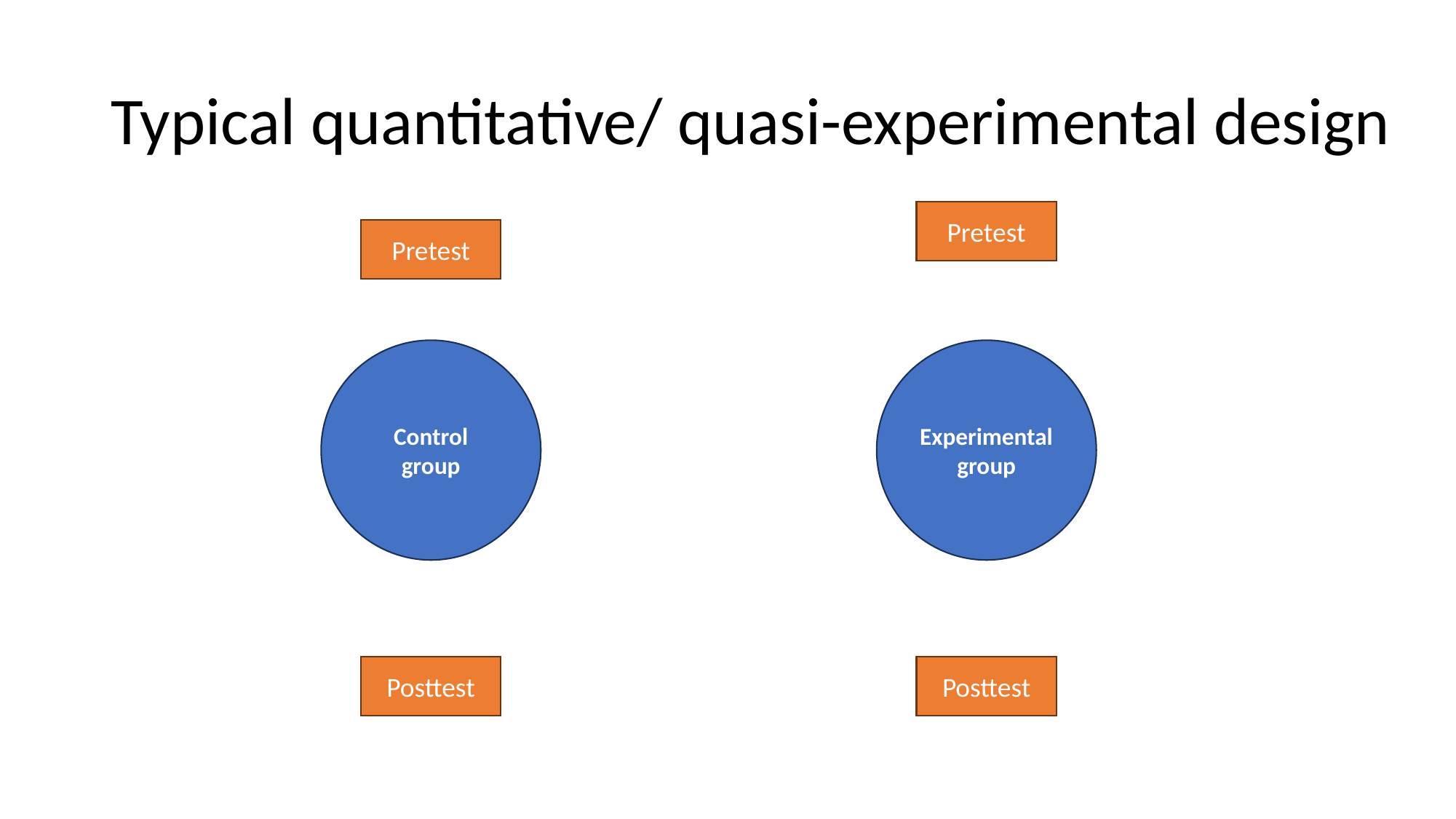

# Typical quantitative/ quasi-experimental design
Pretest
Pretest
Control group
Experimental group
Posttest
Posttest